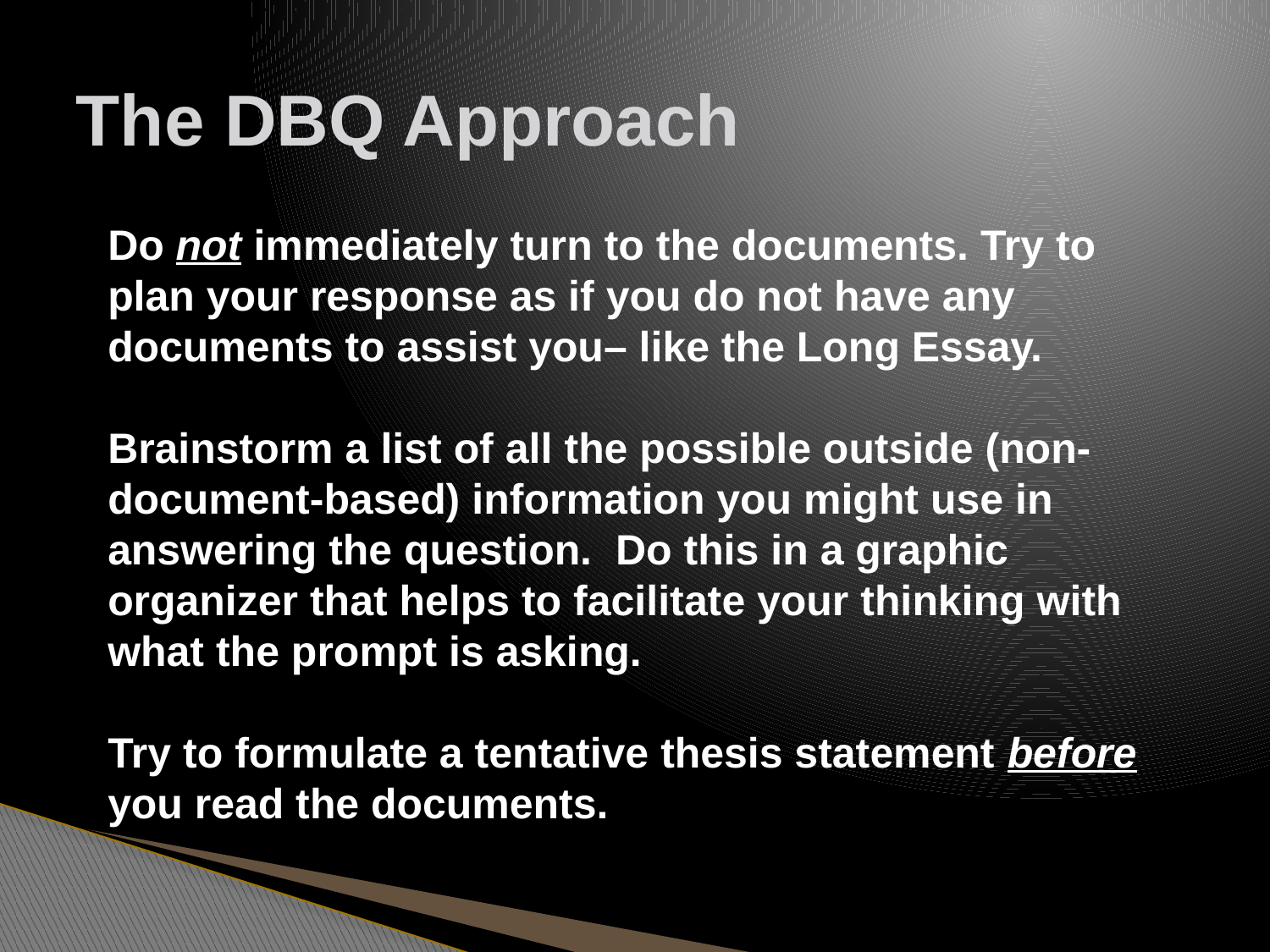

# The DBQ Approach
Do not immediately turn to the documents. Try to plan your response as if you do not have any documents to assist you– like the Long Essay.

Brainstorm a list of all the possible outside (non-document-based) information you might use in answering the question.  Do this in a graphic organizer that helps to facilitate your thinking with what the prompt is asking.

Try to formulate a tentative thesis statement before you read the documents.